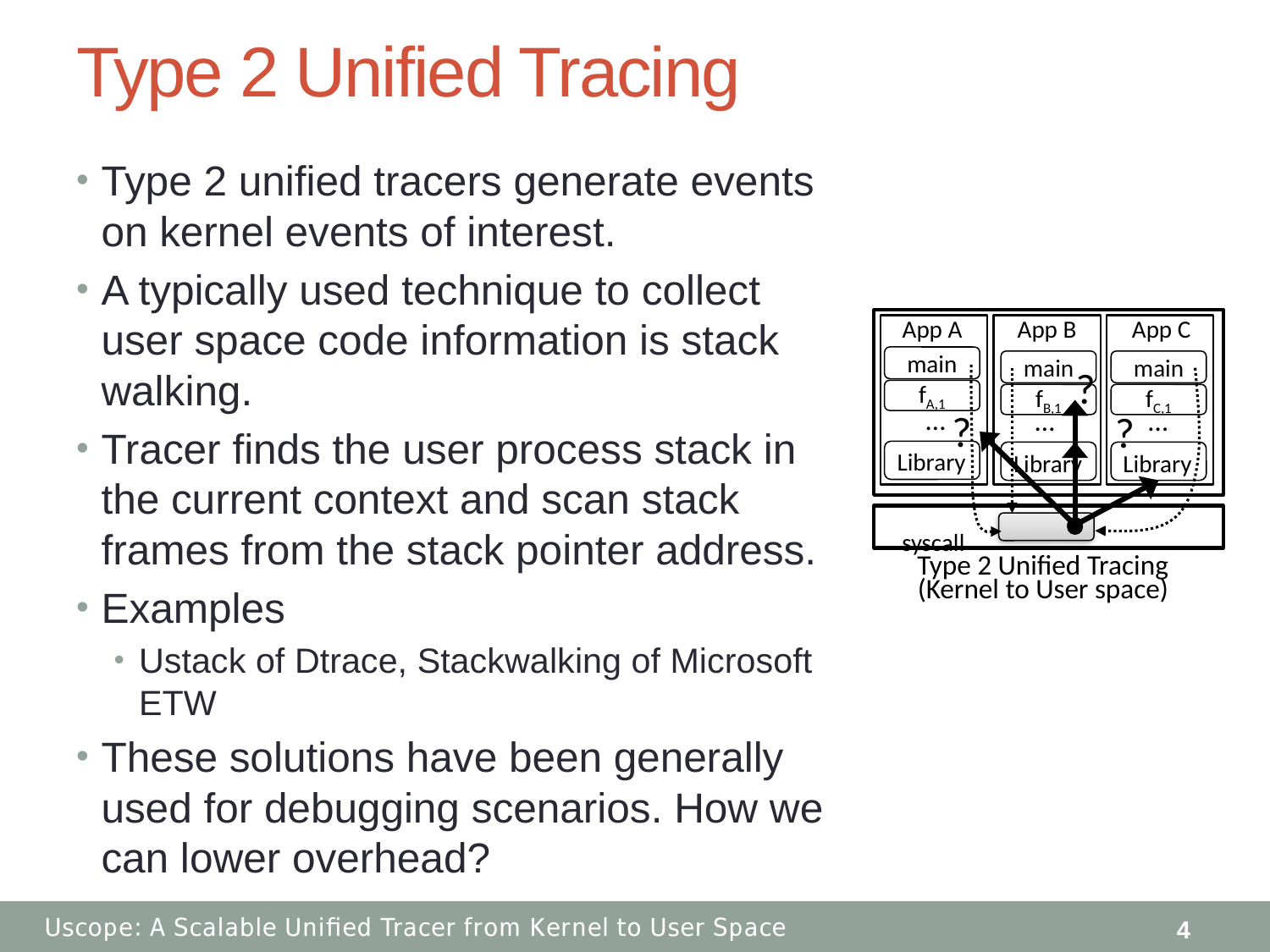

# Type 2 Unified Tracing
Type 2 unified tracers generate events on kernel events of interest.
A typically used technique to collect user space code information is stack walking.
Tracer finds the user process stack in the current context and scan stack frames from the stack pointer address.
Examples
Ustack of Dtrace, Stackwalking of Microsoft ETW
These solutions have been generally used for debugging scenarios. How we can lower overhead?

App A

App B

App C
main
main
main
?

fA,1
fB,1
fC,1
…
…
…
?
?
Library

Library

Library

syscall

Type 2 Unified Tracing
(Kernel to User space)
4